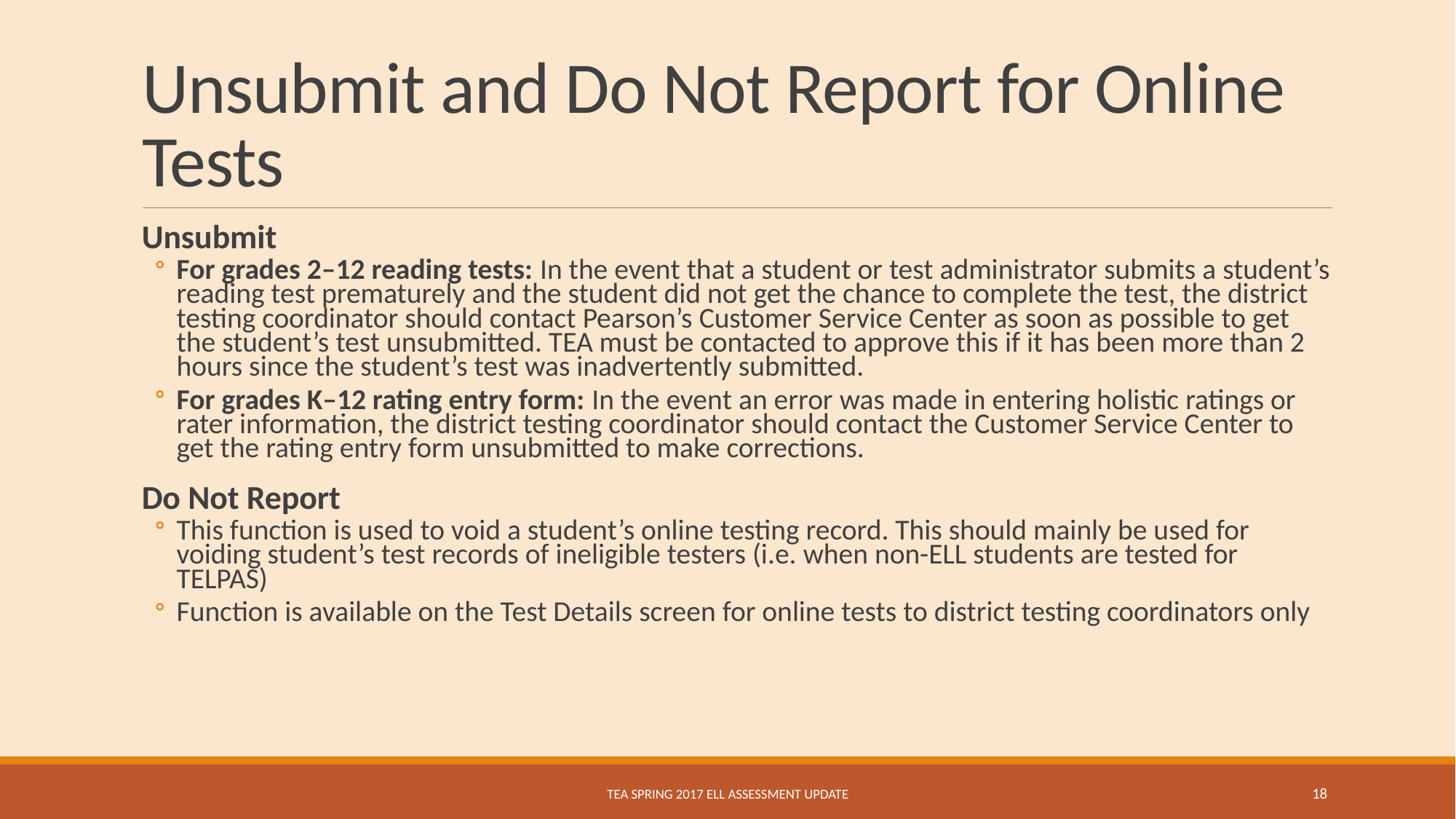

# Unsubmit and Do Not Report for Online Tests
Unsubmit
For grades 2–12 reading tests: In the event that a student or test administrator submits a student’s reading test prematurely and the student did not get the chance to complete the test, the district testing coordinator should contact Pearson’s Customer Service Center as soon as possible to get the student’s test unsubmitted. TEA must be contacted to approve this if it has been more than 2 hours since the student’s test was inadvertently submitted.
For grades K–12 rating entry form: In the event an error was made in entering holistic ratings or rater information, the district testing coordinator should contact the Customer Service Center to get the rating entry form unsubmitted to make corrections.
Do Not Report
This function is used to void a student’s online testing record. This should mainly be used for voiding student’s test records of ineligible testers (i.e. when non-ELL students are tested for TELPAS)
Function is available on the Test Details screen for online tests to district testing coordinators only

TEA Spring 2017 ELL Assessment Update
18